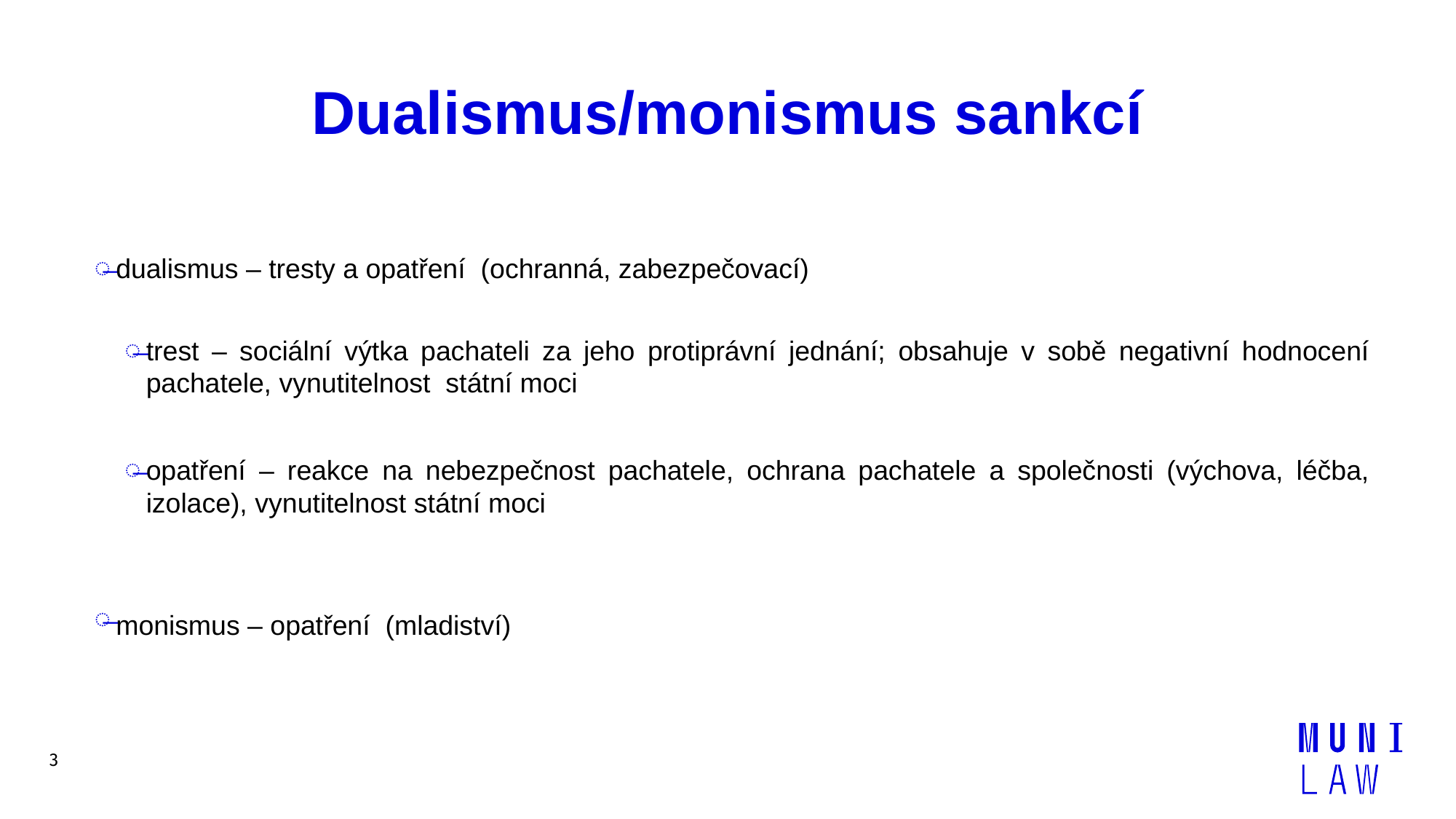

# Dualismus/monismus sankcí

dualismus – tresty a opatření  (ochranná, zabezpečovací)

trest – sociální výtka pachateli za jeho protiprávní jednání; obsahuje v sobě negativní hodnocení pachatele, vynutitelnost  státní moci

opatření – reakce na nebezpečnost pachatele, ochrana pachatele a společnosti (výchova, léčba, izolace), vynutitelnost státní moci

monismus – opatření  (mladiství)

3